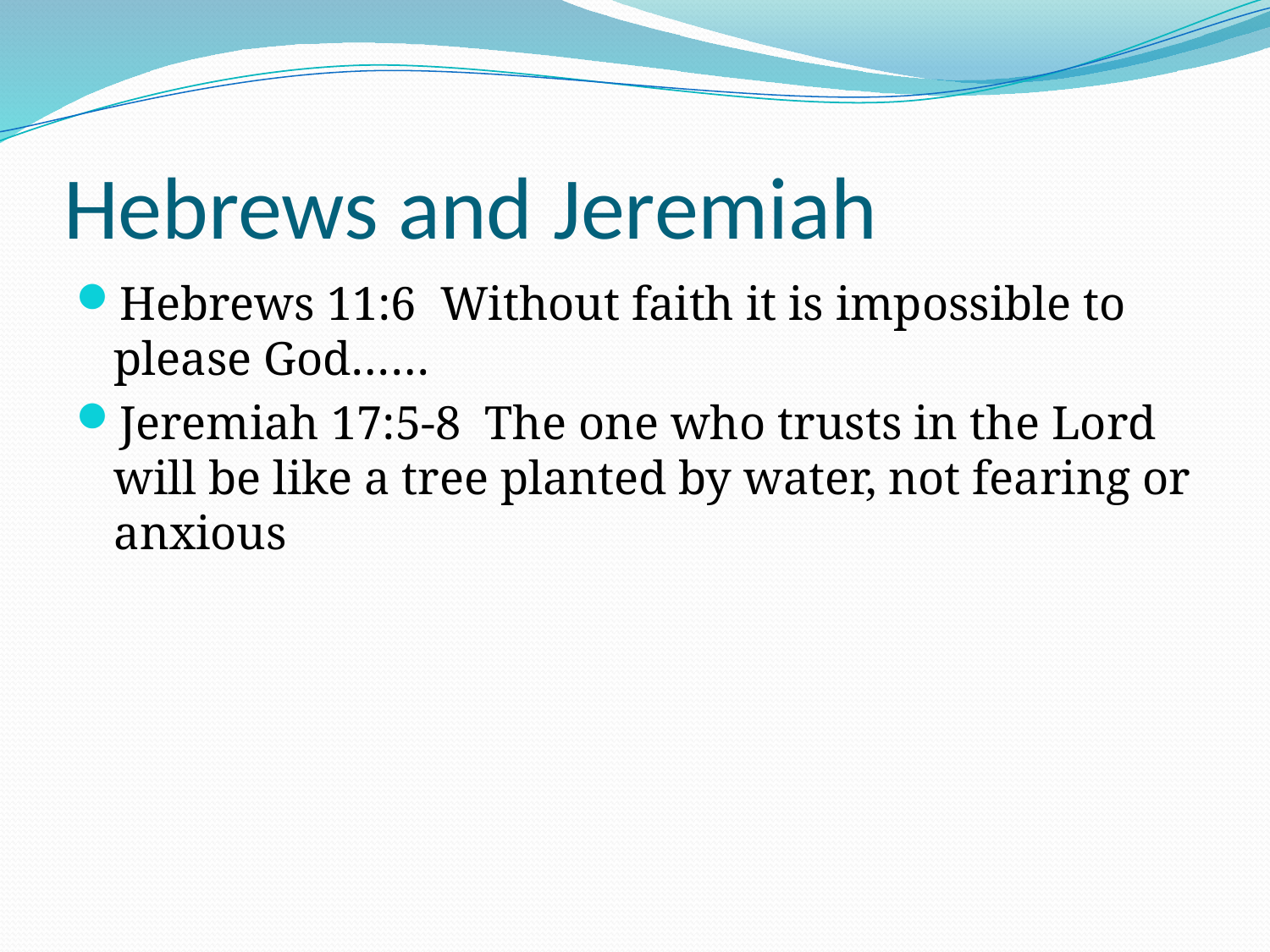

# Hebrews and Jeremiah
Hebrews 11:6  Without faith it is impossible to please God……
Jeremiah 17:5-8  The one who trusts in the Lord will be like a tree planted by water, not fearing or anxious